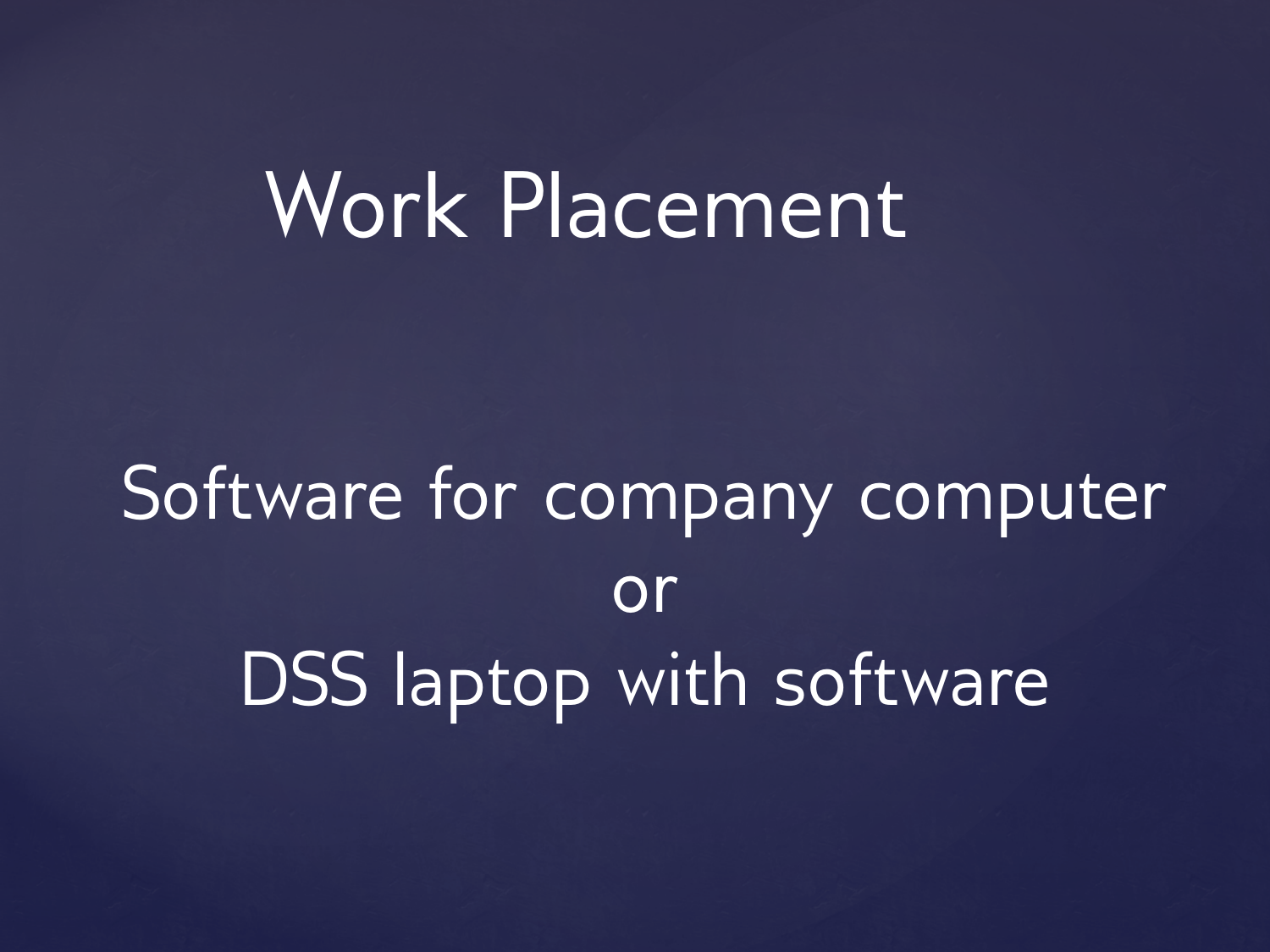

Work Placement
# Software for company computer or DSS laptop with software